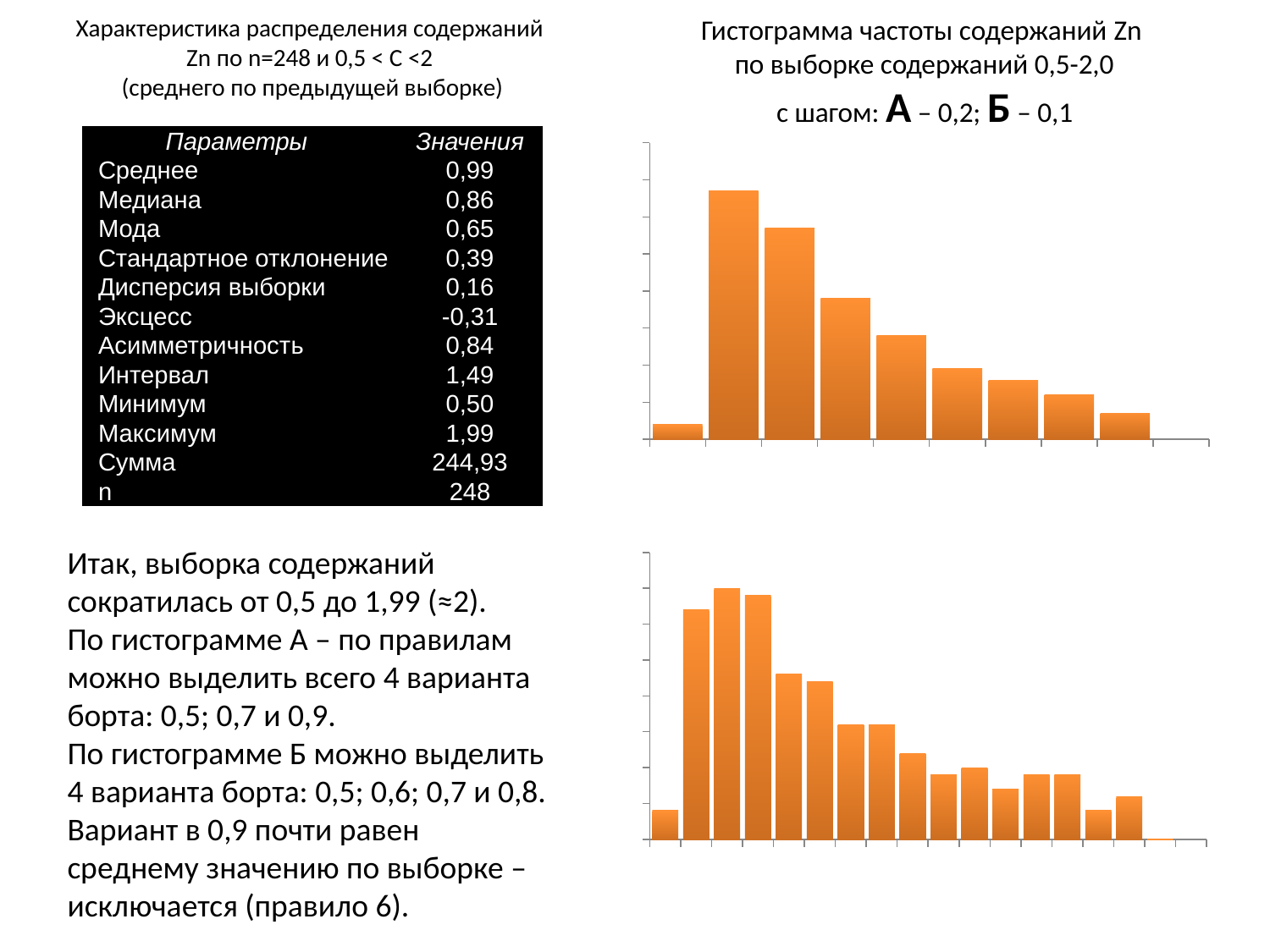

Характеристика распределения содержаний
Zn по n=248 и 0,5 < С <2
(среднего по предыдущей выборке)
Гистограмма частоты содержаний Zn
по выборке содержаний 0,5-2,0
с шагом: А – 0,2; Б – 0,1
| Параметры | Значения |
| --- | --- |
| Среднее | 0,99 |
| Медиана | 0,86 |
| Мода | 0,65 |
| Стандартное отклонение | 0,39 |
| Дисперсия выборки | 0,16 |
| Эксцесс | -0,31 |
| Асимметричность | 0,84 |
| Интервал | 1,49 |
| Минимум | 0,50 |
| Максимум | 1,99 |
| Сумма | 244,93 |
| n | 248 |

### Chart

| Category |  |
|---|---|
| 0.5 | 4.0 |
| 0.7 | 67.0 |
| 0.89999999999999991 | 57.0 |
| 1.0999999999999999 | 38.0 |
| 1.2999999999999998 | 28.0 |
| 1.4999999999999998 | 19.0 |
| 1.6999999999999997 | 16.0 |
| 1.8999999999999997 | 12.0 |
| 2.0999999999999996 | 7.0 |
|  | None |
А
Итак, выборка содержаний сократилась от 0,5 до 1,99 (≈2).
По гистограмме А – по правилам можно выделить всего 4 варианта борта: 0,5; 0,7 и 0,9.
По гистограмме Б можно выделить 4 варианта борта: 0,5; 0,6; 0,7 и 0,8. Вариант в 0,9 почти равен среднему значению по выборке – исключается (правило 6).

### Chart

| Category |  |
|---|---|
| 0.5 | 4.0 |
| 0.6 | 32.0 |
| 0.7 | 35.0 |
| 0.79999999999999993 | 34.0 |
| 0.89999999999999991 | 23.0 |
| 0.99999999999999989 | 22.0 |
| 1.0999999999999999 | 16.0 |
| 1.2 | 16.0 |
| 1.3 | 12.0 |
| 1.4000000000000001 | 9.0 |
| 1.5000000000000002 | 10.0 |
| 1.6000000000000003 | 7.0 |
| 1.7000000000000004 | 9.0 |
| 1.8000000000000005 | 9.0 |
| 1.9000000000000006 | 4.0 |
| 2.0000000000000004 | 6.0 |
| 2.1000000000000005 | 0.0 |
|  | None |
Б